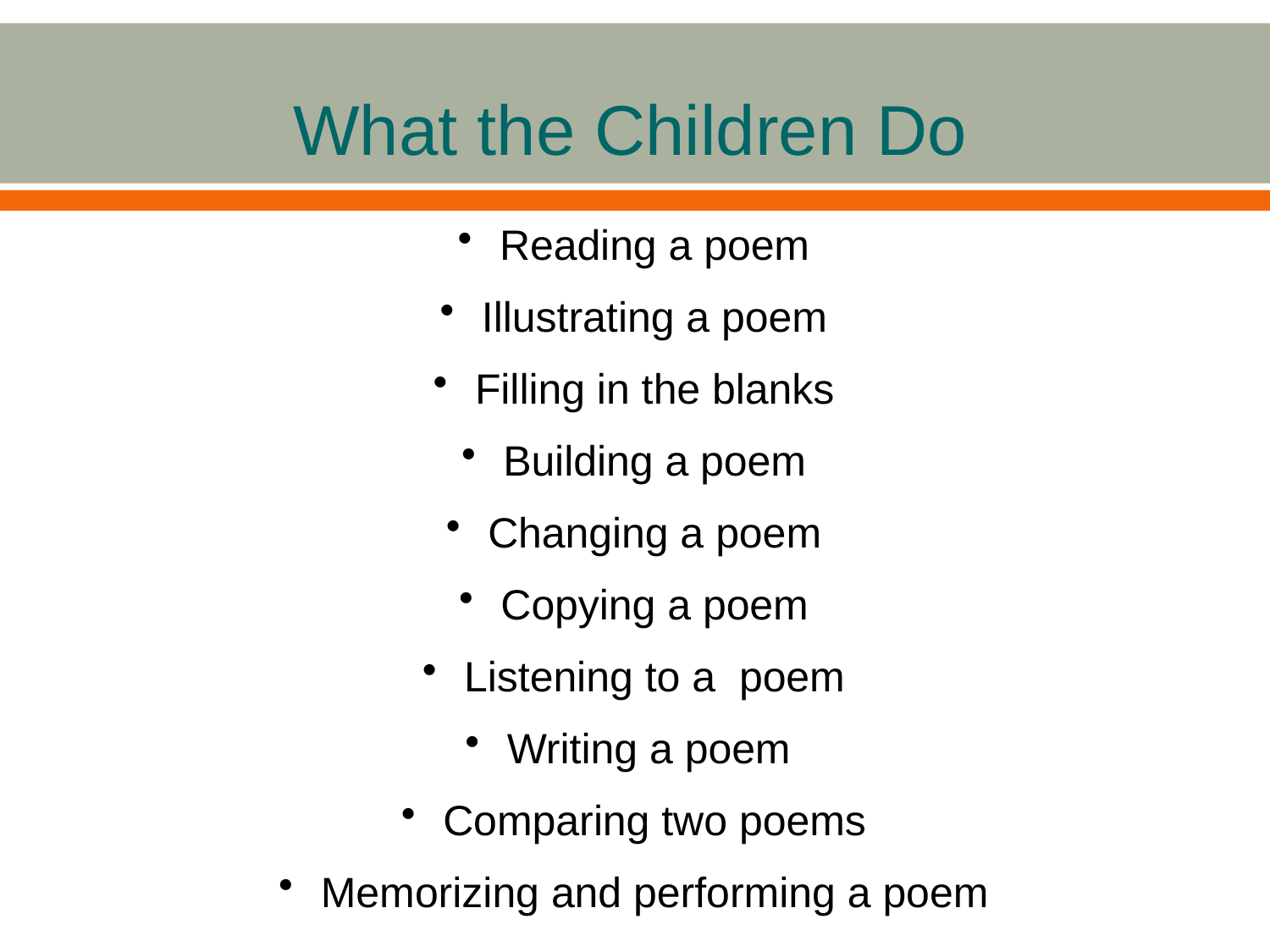

#
What the Children Do
 Reading a poem
 Illustrating a poem
 Filling in the blanks
 Building a poem
 Changing a poem
 Copying a poem
 Listening to a  poem
 Writing a poem
 Comparing two poems
 Memorizing and performing a poem